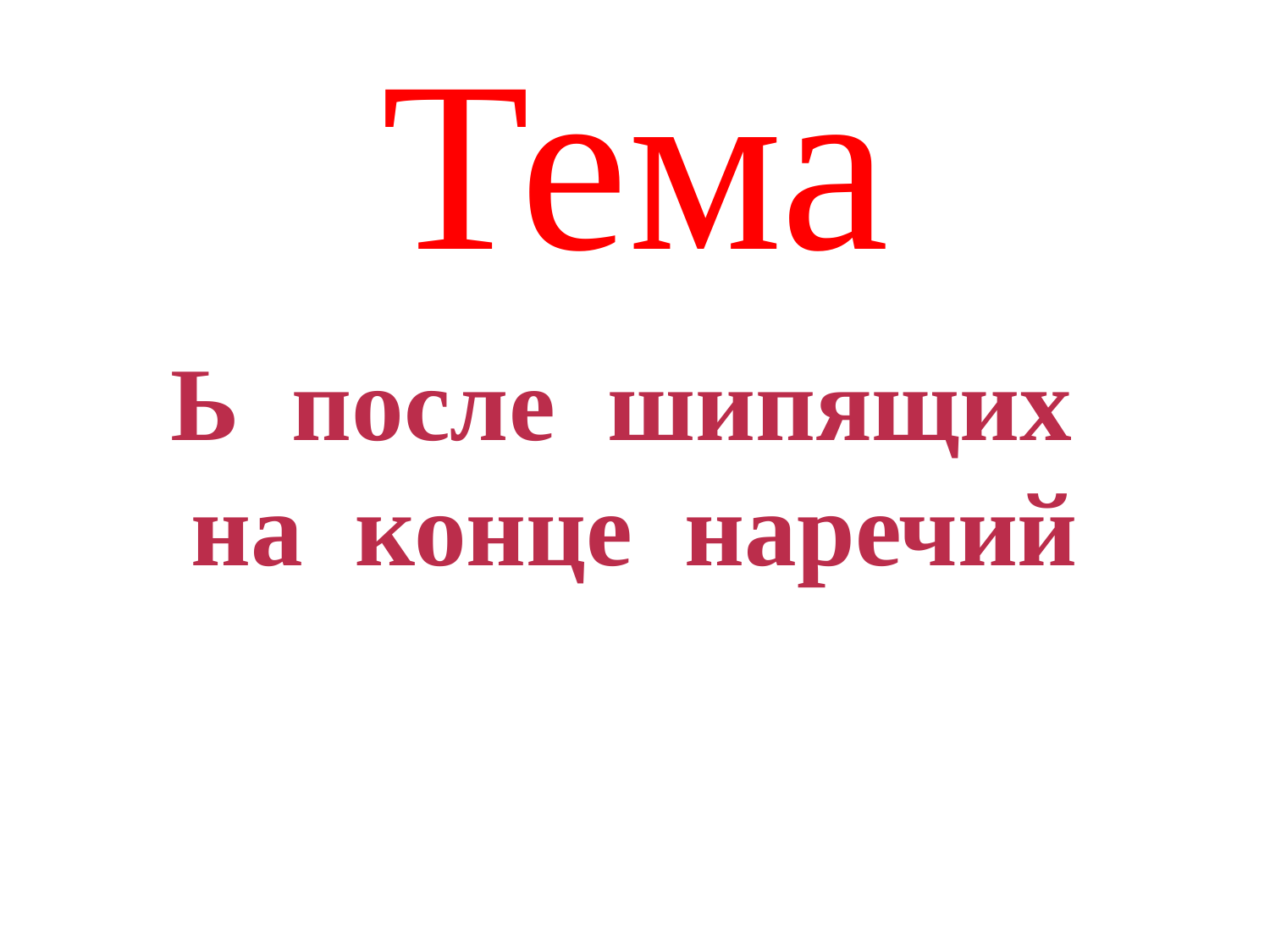

Тема

# Ь  после  шипящих на  конце  наречий